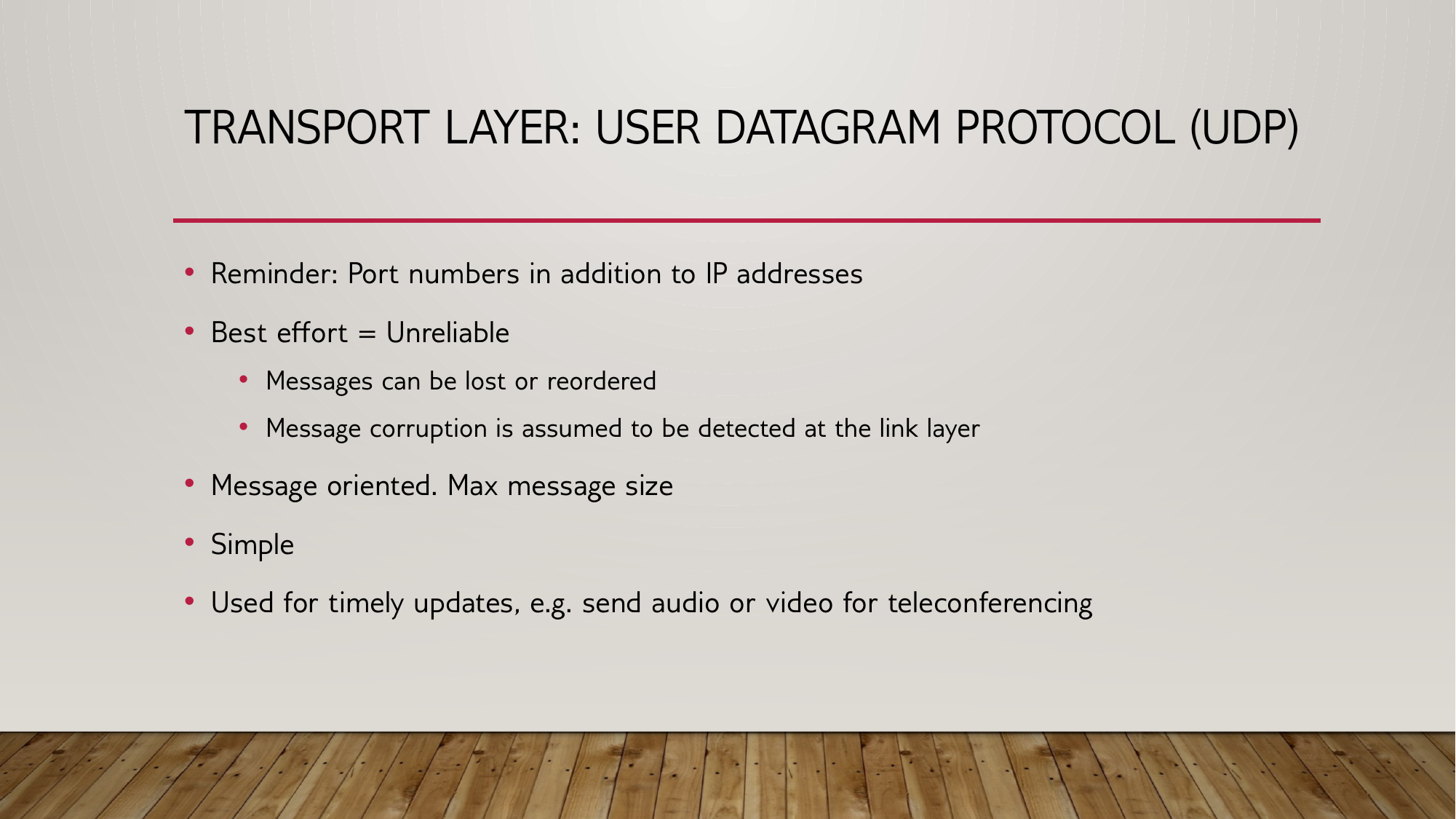

# Transport Layer: User Datagram Protocol (UDP)
Reminder: Port numbers in addition to IP addresses
Best effort = Unreliable
Messages can be lost or reordered
Message corruption is assumed to be detected at the link layer
Message oriented. Max message size
Simple
Used for timely updates, e.g. send audio or video for teleconferencing